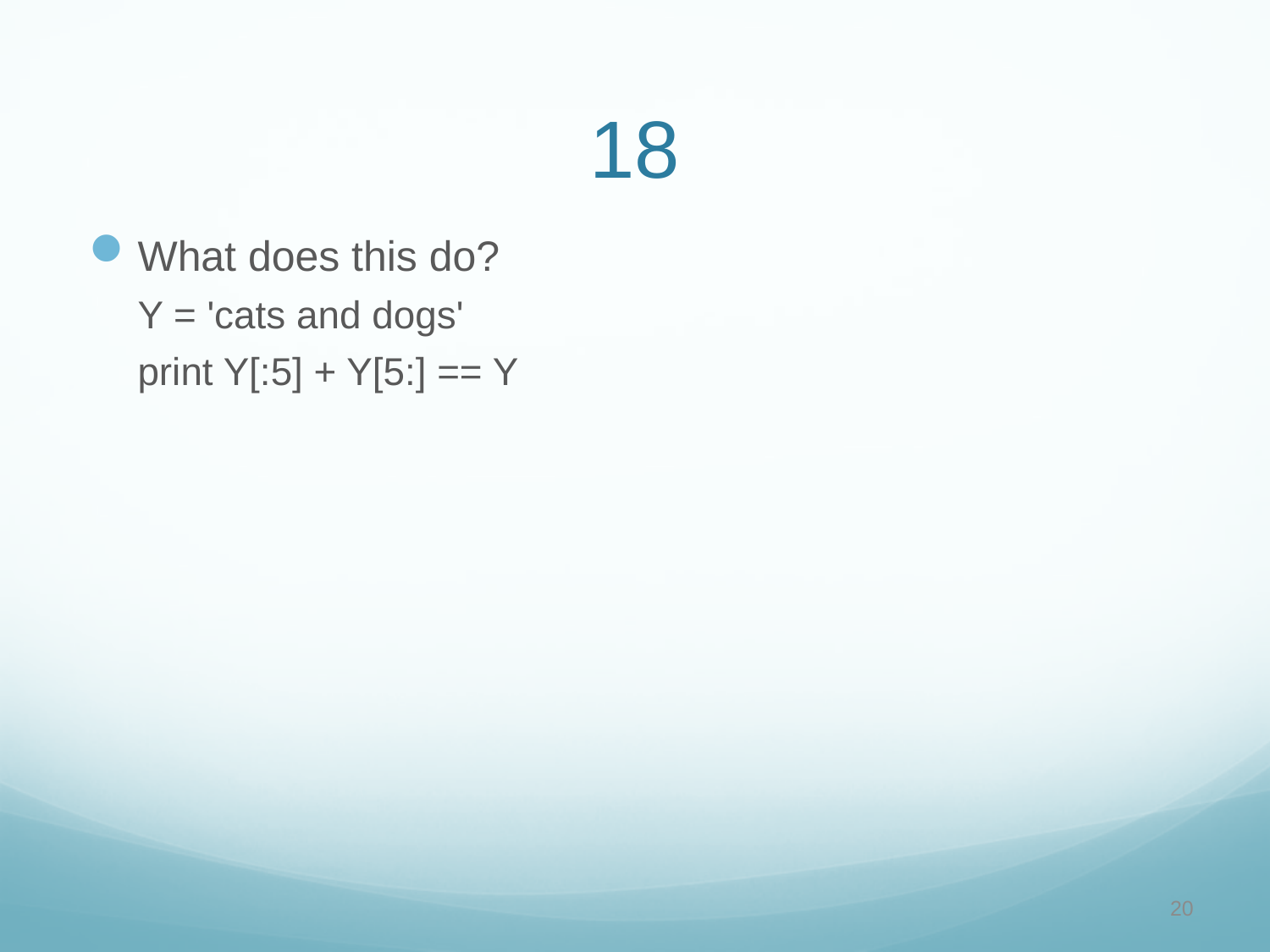

# 18
What does this do?
Y = 'cats and dogs'
print Y[:5] + Y[5:] == Y
20